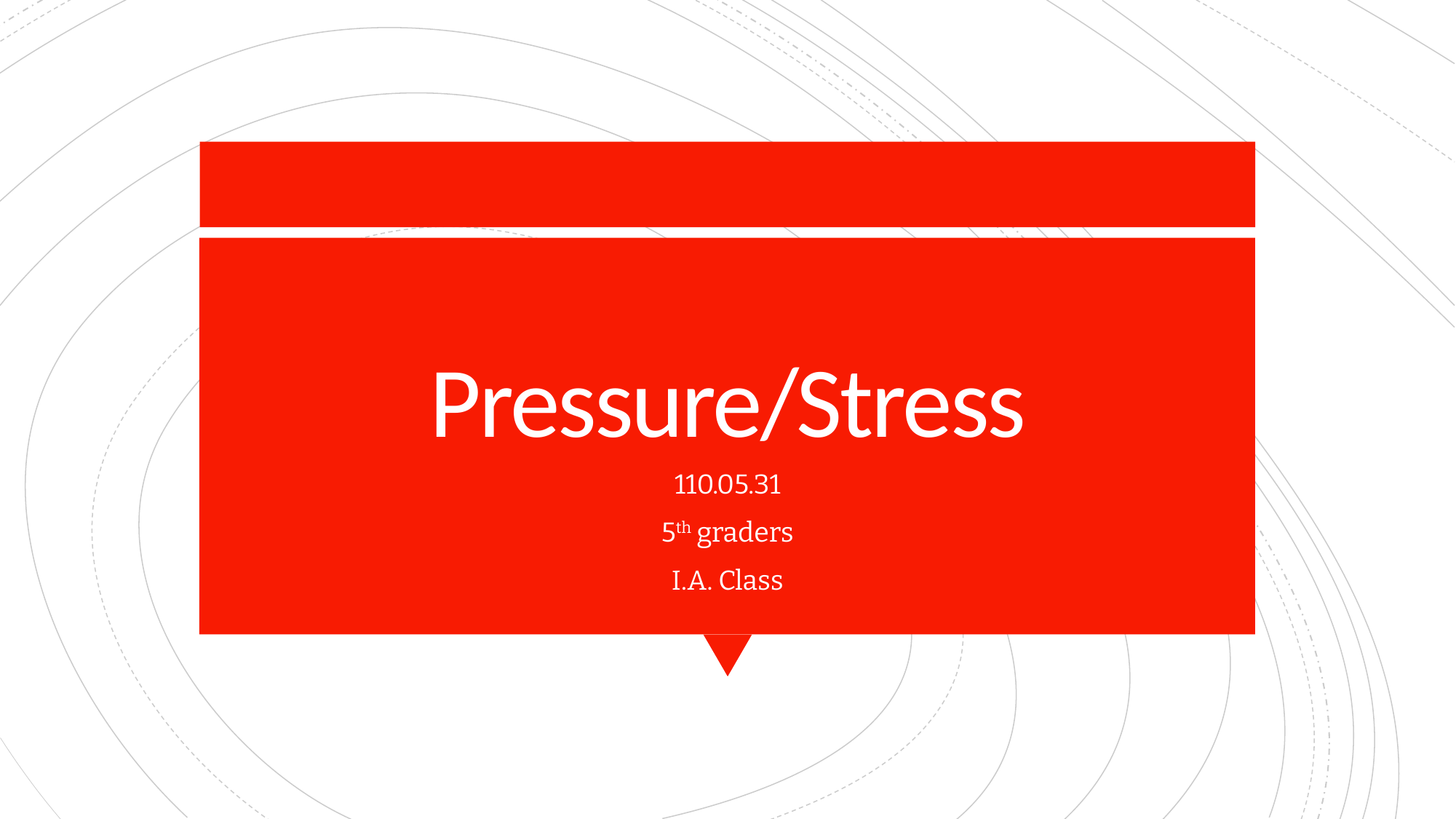

# Pressure/Stress
110.05.31
5th graders
I.A. Class